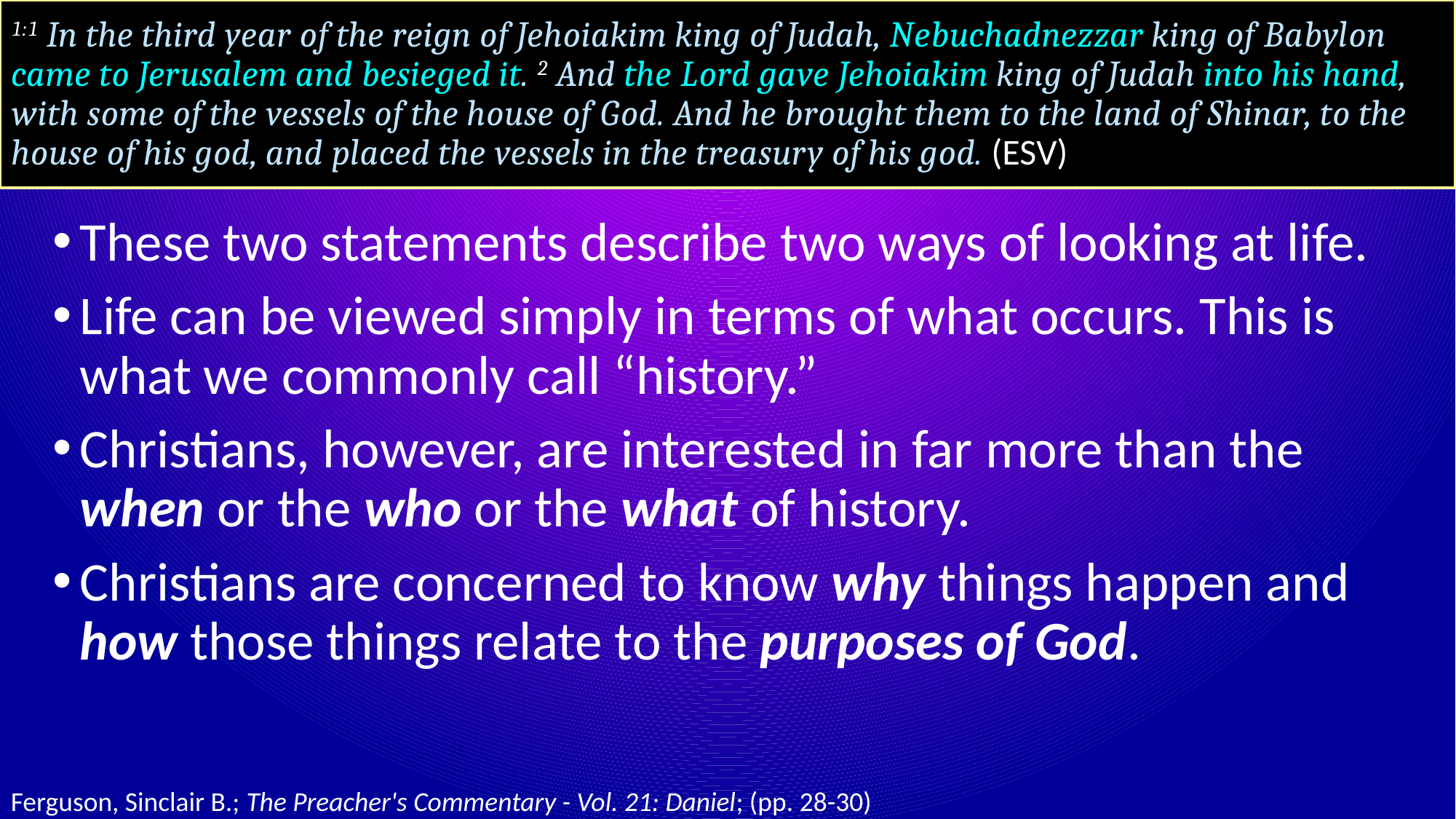

# 1:1 In the third year of the reign of Jehoiakim king of Judah, Nebuchadnezzar king of Babylon came to Jerusalem and besieged it. 2 And the Lord gave Jehoiakim king of Judah into his hand, with some of the vessels of the house of God. And he brought them to the land of Shinar, to the house of his god, and placed the vessels in the treasury of his god. (ESV)
These two statements describe two ways of looking at life.
Life can be viewed simply in terms of what occurs. This is what we commonly call “history.”
Christians, however, are interested in far more than the when or the who or the what of history.
Christians are concerned to know why things happen and how those things relate to the purposes of God.
Ferguson, Sinclair B.; The Preacher's Commentary - Vol. 21: Daniel; (pp. 28-30)